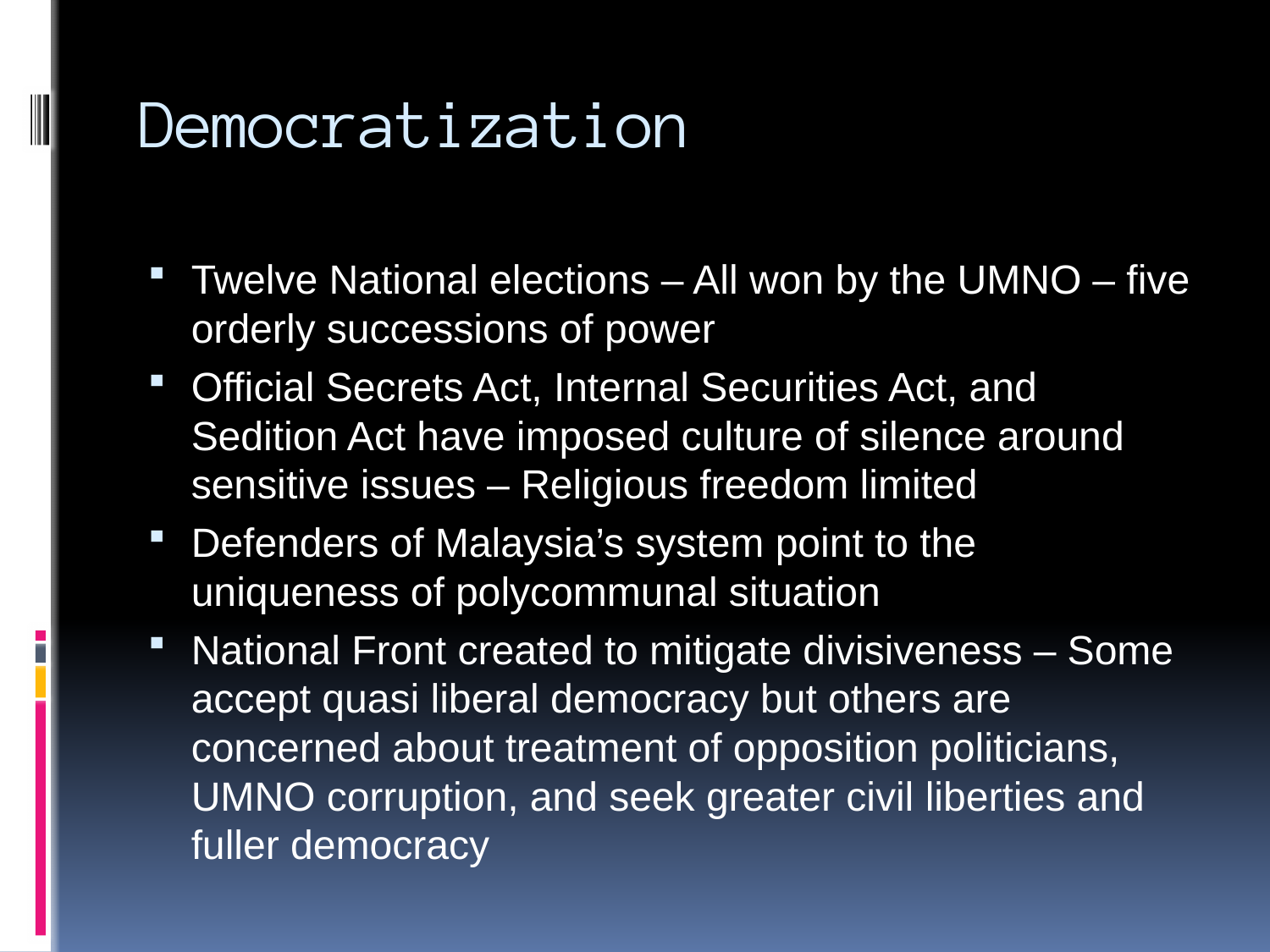

# Democratization
Twelve National elections – All won by the UMNO – five orderly successions of power
Official Secrets Act, Internal Securities Act, and Sedition Act have imposed culture of silence around sensitive issues – Religious freedom limited
Defenders of Malaysia’s system point to the uniqueness of polycommunal situation
National Front created to mitigate divisiveness – Some accept quasi liberal democracy but others are concerned about treatment of opposition politicians, UMNO corruption, and seek greater civil liberties and fuller democracy